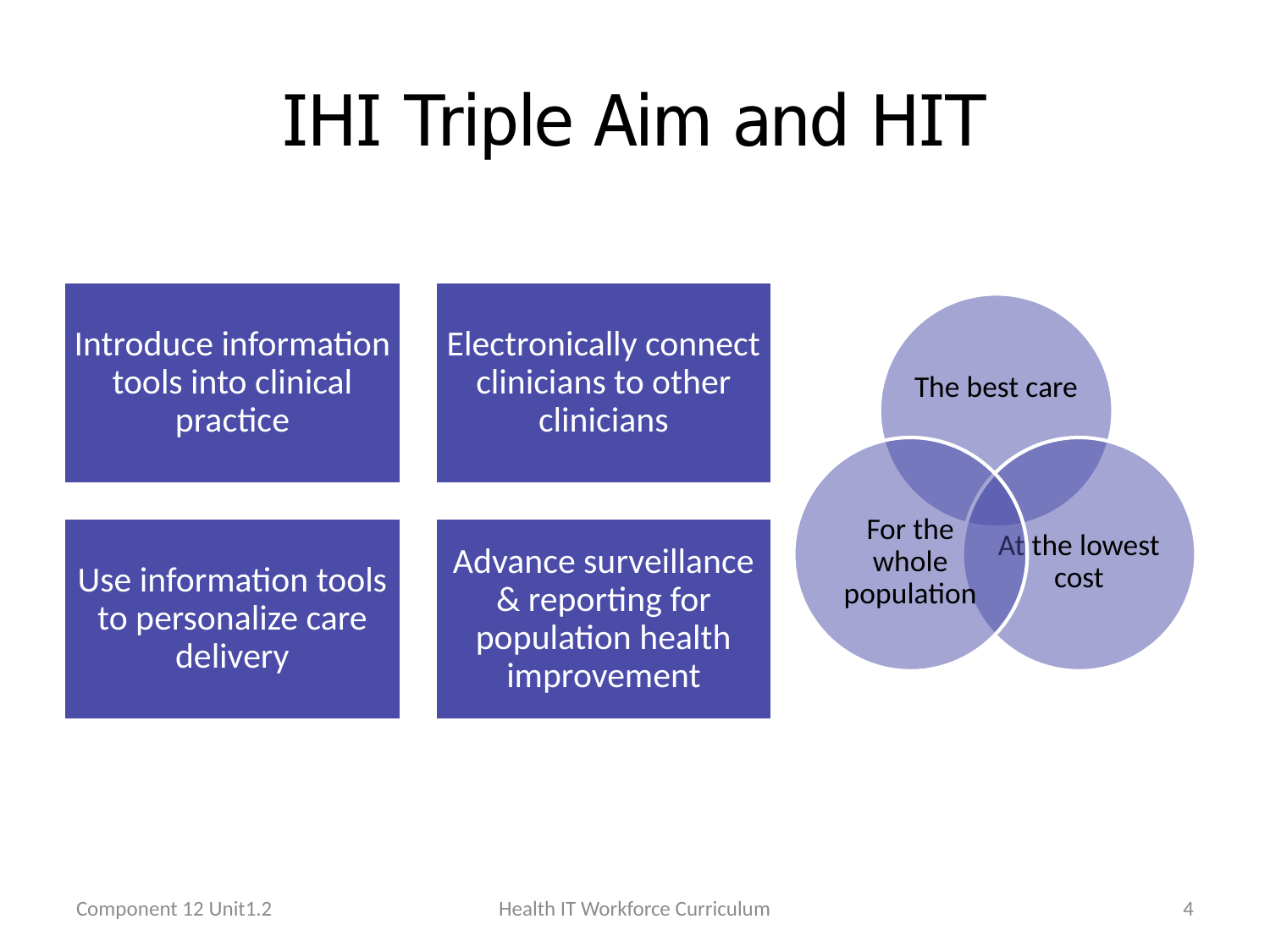

# IHI Triple Aim and HIT
Introduce information tools into clinical practice
Electronically connect clinicians to other clinicians
Use information tools to personalize care delivery
Advance surveillance & reporting for population health improvement
The best care
At the lowest cost
For the whole population
Component 12 Unit1.2
Health IT Workforce Curriculum
4